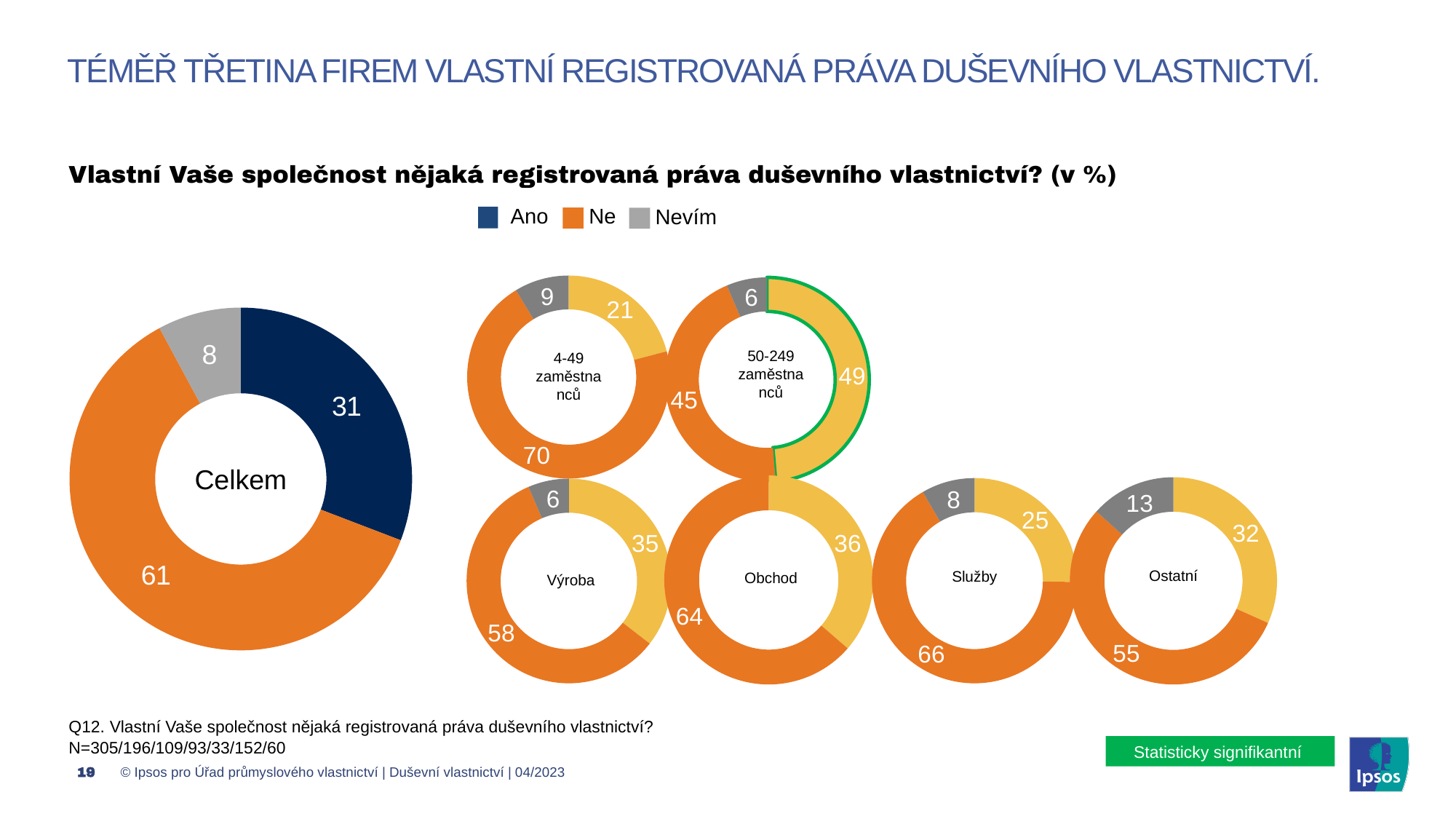

# TÉMĚŘ TŘETINA FIREM VLASTNÍ REGISTROVANÁ PRÁVA DUŠEVNÍHO VLASTNICTVÍ.
Vlastní Vaše společnost nějaká registrovaná práva duševního vlastnictví? (v %)
Ne
Ano
Nevím

### Chart

| Category |   | Sales |
|---|---|---|

### Chart

| Category |   | Sales |
|---|---|---|

### Chart

| Category | Sales |
|---|---|
| Ano | 30.82 |
| Ne | 61.311 |
| Nevím | 7.869 |
50-249 zaměstnanců
4-49 zaměstnanců

Celkem

### Chart

| Category |   | Sales |
|---|---|---|

### Chart

| Category |   | Sales |
|---|---|---|

### Chart

| Category |   | Sales |
|---|---|---|

### Chart

| Category |   | Sales |
|---|---|---|
Ostatní
Služby
Obchod
Výroba

Q12. Vlastní Vaše společnost nějaká registrovaná práva duševního vlastnictví?
N=305/196/109/93/33/152/60
Statisticky signifikantní
19
© Ipsos pro Úřad průmyslového vlastnictví | Duševní vlastnictví | 04/2023